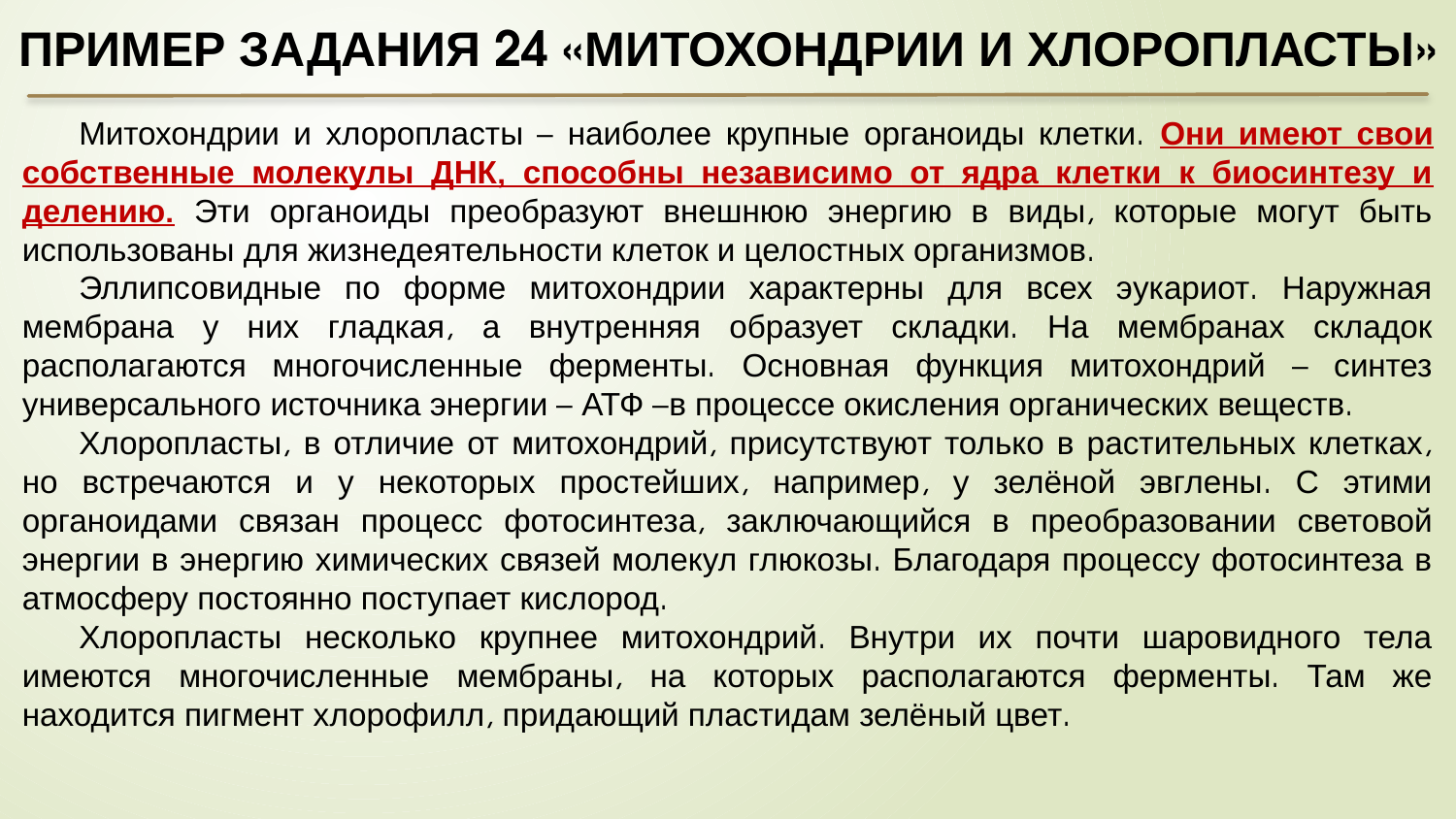

Пример задания 24 «Митохондрии и хлоропласты»
Митохондрии и хлоропласты – наиболее крупные органоиды клетки. Они имеют свои собственные молекулы ДНК, способны независимо от ядра клетки к биосинтезу и делению. Эти органоиды преобразуют внешнюю энергию в виды, которые могут быть использованы для жизнедеятельности клеток и целостных организмов.
Эллипсовидные по форме митохондрии характерны для всех эукариот. Наружная мембрана у них гладкая, а внутренняя образует складки. На мембранах складок располагаются многочисленные ферменты. Основная функция митохондрий – синтез универсального источника энергии – АТФ –в процессе окисления органических веществ.
Хлоропласты, в отличие от митохондрий, присутствуют только в растительных клетках, но встречаются и у некоторых простейших, например, у зелёной эвглены. С этими органоидами связан процесс фотосинтеза, заключающийся в преобразовании световой энергии в энергию химических связей молекул глюкозы. Благодаря процессу фотосинтеза в атмосферу постоянно поступает кислород.
Хлоропласты несколько крупнее митохондрий. Внутри их почти шаровидного тела имеются многочисленные мембраны, на которых располагаются ферменты. Там же находится пигмент хлорофилл, придающий пластидам зелёный цвет.